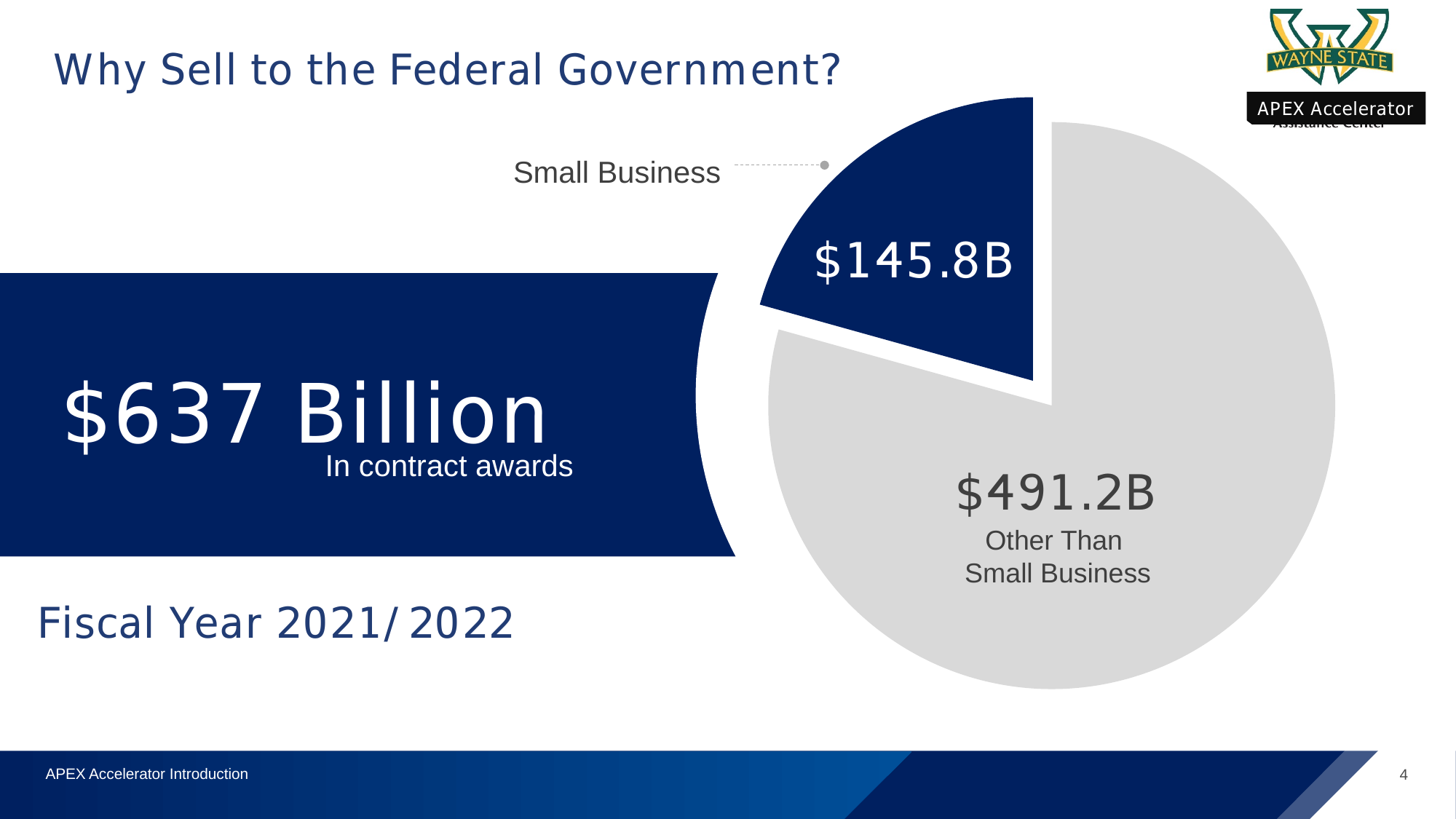

# Why Sell to the Federal Government?

### Chart

| Category | Dollar Value |
|---|---|
| Other Than Small Businesses | 403.0 |
| Small Businesses | 105.0 |
Small Business
$145.8B

$637 Billion
In contract awards
$491.2B
Other Than
Small Business
Fiscal Year 2021/2022
APEX Accelerator Introduction